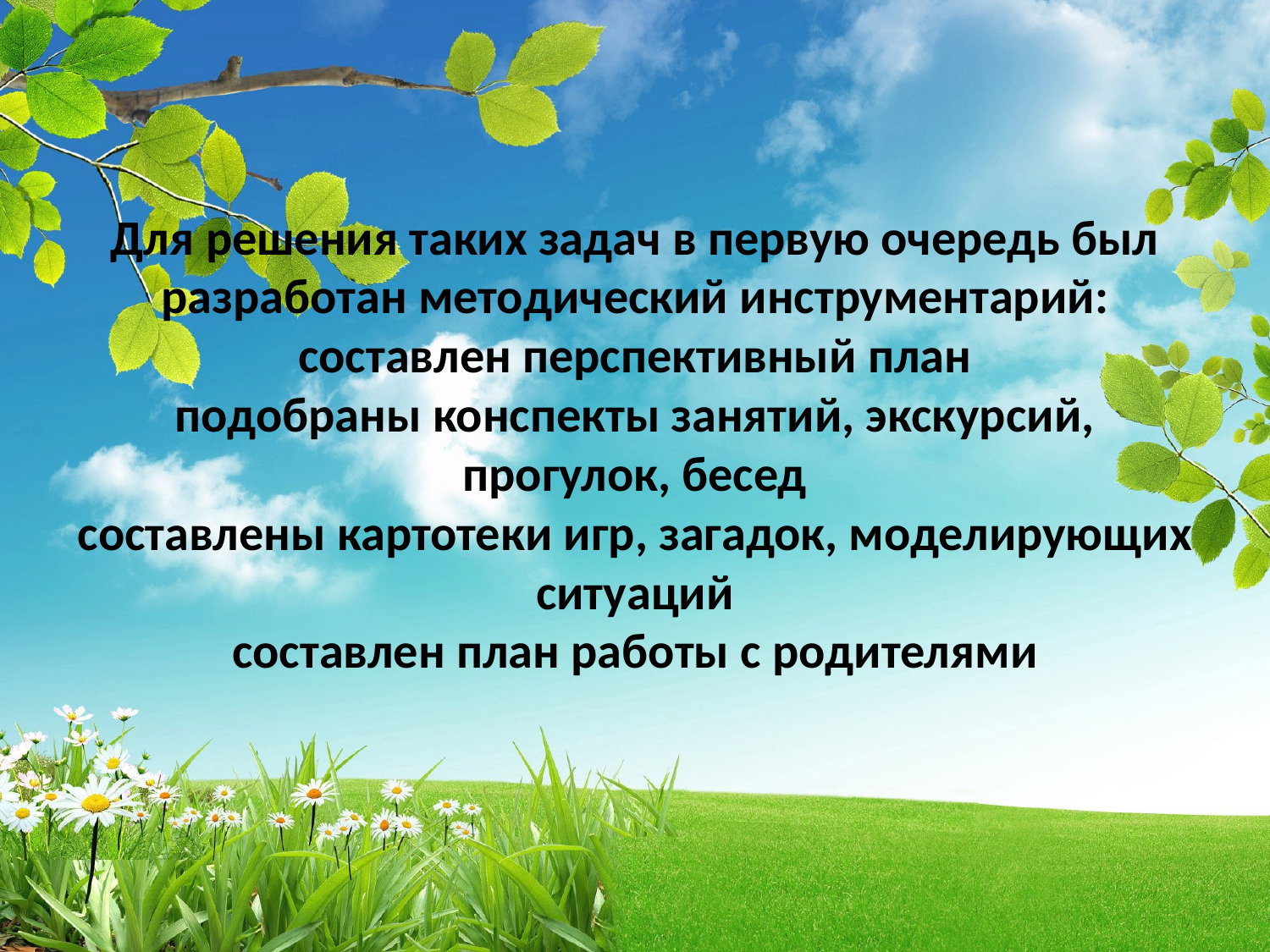

# Для решения таких задач в первую очередь был разработан методический инструментарий: составлен перспективный план подобраны конспекты занятий, экскурсий, прогулок, бесед составлены картотеки игр, загадок, моделирующих ситуаций составлен план работы с родителями